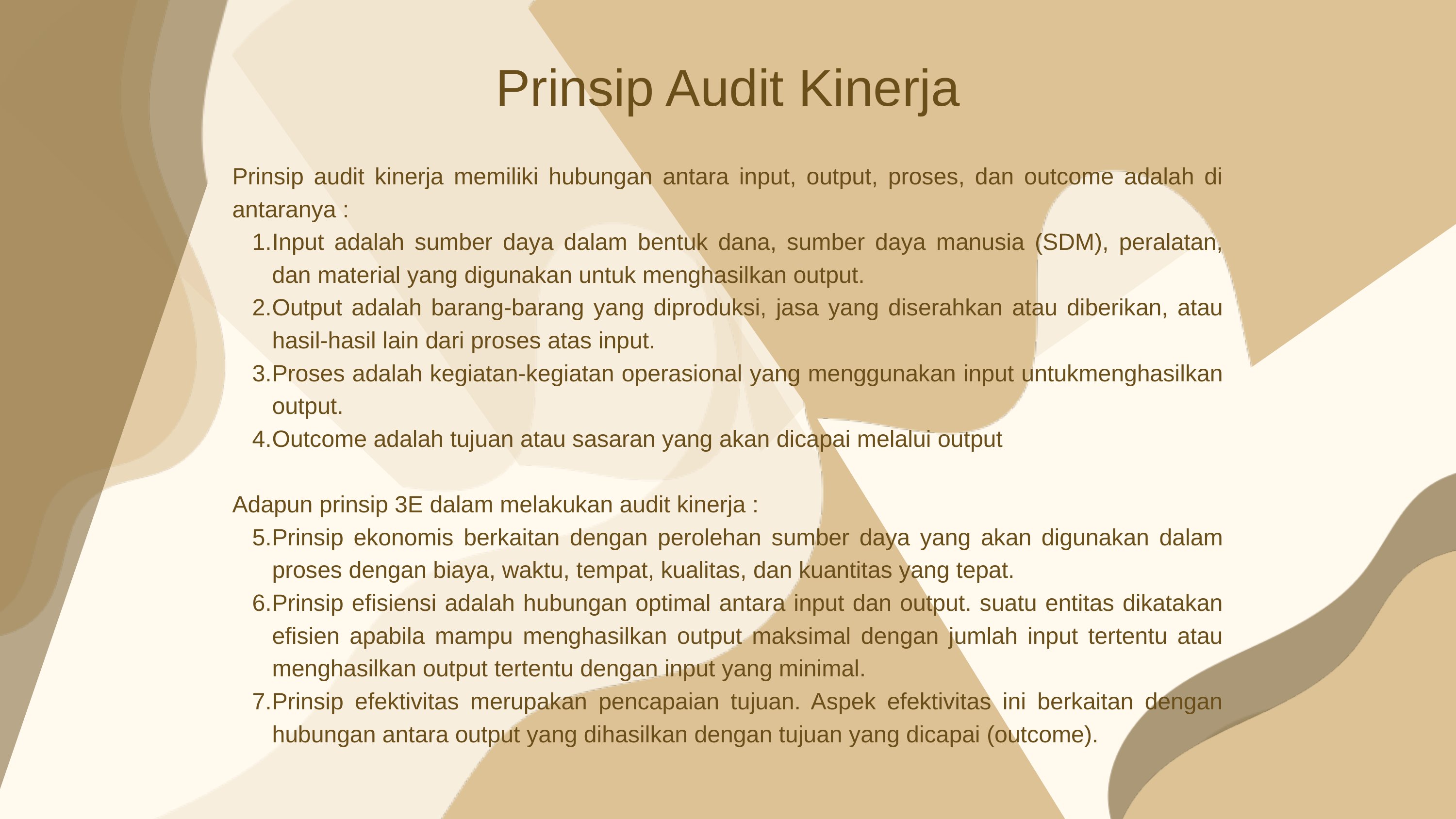

Prinsip Audit Kinerja
Prinsip audit kinerja memiliki hubungan antara input, output, proses, dan outcome adalah di antaranya :
Input adalah sumber daya dalam bentuk dana, sumber daya manusia (SDM), peralatan, dan material yang digunakan untuk menghasilkan output.
Output adalah barang-barang yang diproduksi, jasa yang diserahkan atau diberikan, atau hasil-hasil lain dari proses atas input.
Proses adalah kegiatan-kegiatan operasional yang menggunakan input untukmenghasilkan output.
Outcome adalah tujuan atau sasaran yang akan dicapai melalui output

Adapun prinsip 3E dalam melakukan audit kinerja :
Prinsip ekonomis berkaitan dengan perolehan sumber daya yang akan digunakan dalam proses dengan biaya, waktu, tempat, kualitas, dan kuantitas yang tepat.
Prinsip efisiensi adalah hubungan optimal antara input dan output. suatu entitas dikatakan efisien apabila mampu menghasilkan output maksimal dengan jumlah input tertentu atau menghasilkan output tertentu dengan input yang minimal.
Prinsip efektivitas merupakan pencapaian tujuan. Aspek efektivitas ini berkaitan dengan hubungan antara output yang dihasilkan dengan tujuan yang dicapai (outcome).